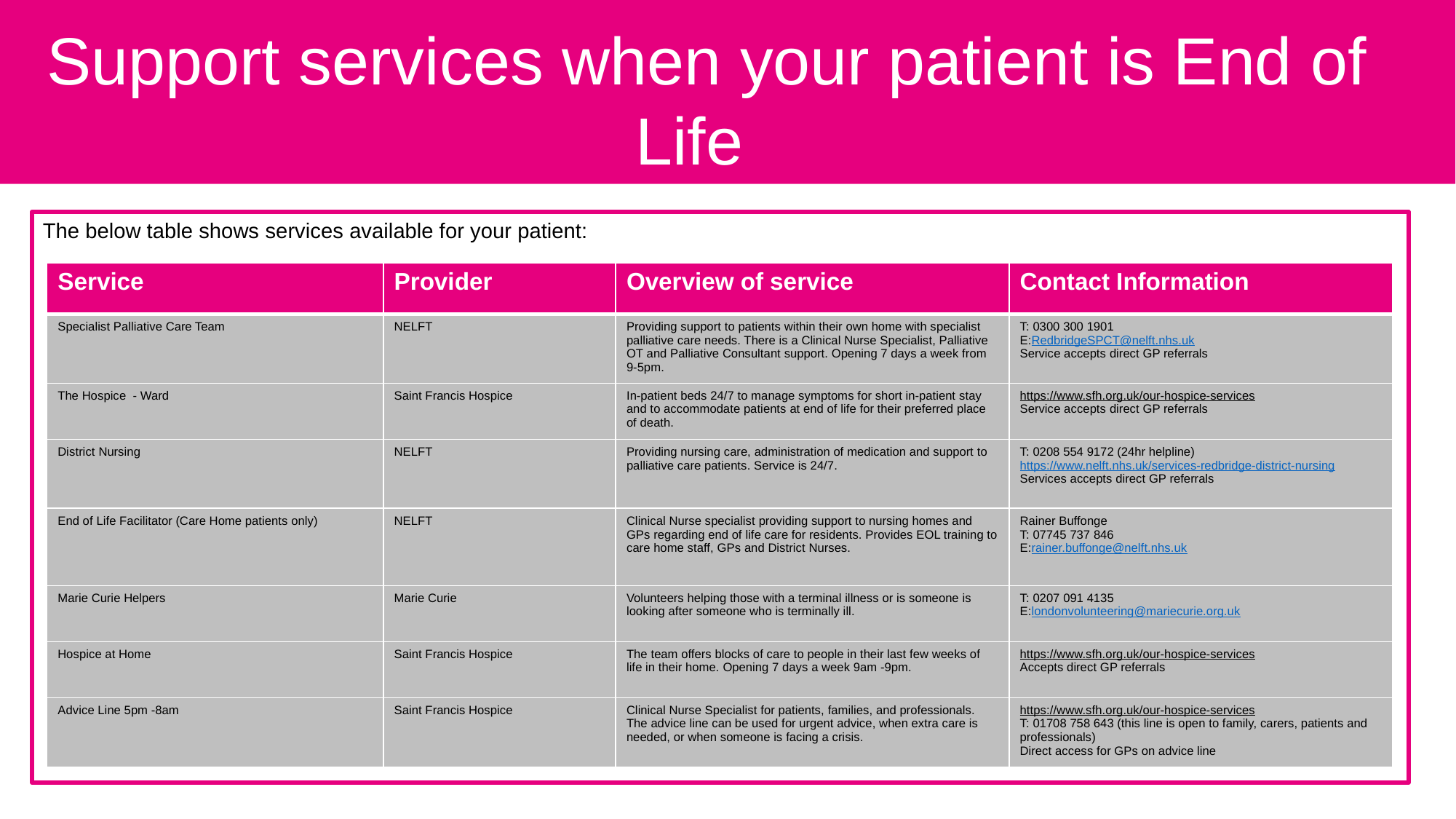

Support services when your patient is End of Life
The below table shows services available for your patient:

| Service | Provider | Overview of service | Contact Information |
| --- | --- | --- | --- |
| Specialist Palliative Care Team | NELFT | Providing support to patients within their own home with specialist palliative care needs. There is a Clinical Nurse Specialist, Palliative OT and Palliative Consultant support. Opening 7 days a week from 9-5pm. | T: 0300 300 1901 E:RedbridgeSPCT@nelft.nhs.uk Service accepts direct GP referrals |
| The Hospice - Ward | Saint Francis Hospice | In-patient beds 24/7 to manage symptoms for short in-patient stay and to accommodate patients at end of life for their preferred place of death. | https://www.sfh.org.uk/our-hospice-services Service accepts direct GP referrals |
| District Nursing | NELFT | Providing nursing care, administration of medication and support to palliative care patients. Service is 24/7. | T: 0208 554 9172 (24hr helpline) https://www.nelft.nhs.uk/services-redbridge-district-nursing Services accepts direct GP referrals |
| End of Life Facilitator (Care Home patients only) | NELFT | Clinical Nurse specialist providing support to nursing homes and GPs regarding end of life care for residents. Provides EOL training to care home staff, GPs and District Nurses. | Rainer Buffonge T: 07745 737 846 E:rainer.buffonge@nelft.nhs.uk |
| Marie Curie Helpers | Marie Curie | Volunteers helping those with a terminal illness or is someone is looking after someone who is terminally ill. | T: 0207 091 4135 E:londonvolunteering@mariecurie.org.uk |
| Hospice at Home | Saint Francis Hospice | The team offers blocks of care to people in their last few weeks of life in their home. Opening 7 days a week 9am -9pm. | https://www.sfh.org.uk/our-hospice-services Accepts direct GP referrals |
| Advice Line 5pm -8am | Saint Francis Hospice | Clinical Nurse Specialist for patients, families, and professionals. The advice line can be used for urgent advice, when extra care is needed, or when someone is facing a crisis. | https://www.sfh.org.uk/our-hospice-services T: 01708 758 643 (this line is open to family, carers, patients and professionals) Direct access for GPs on advice line |